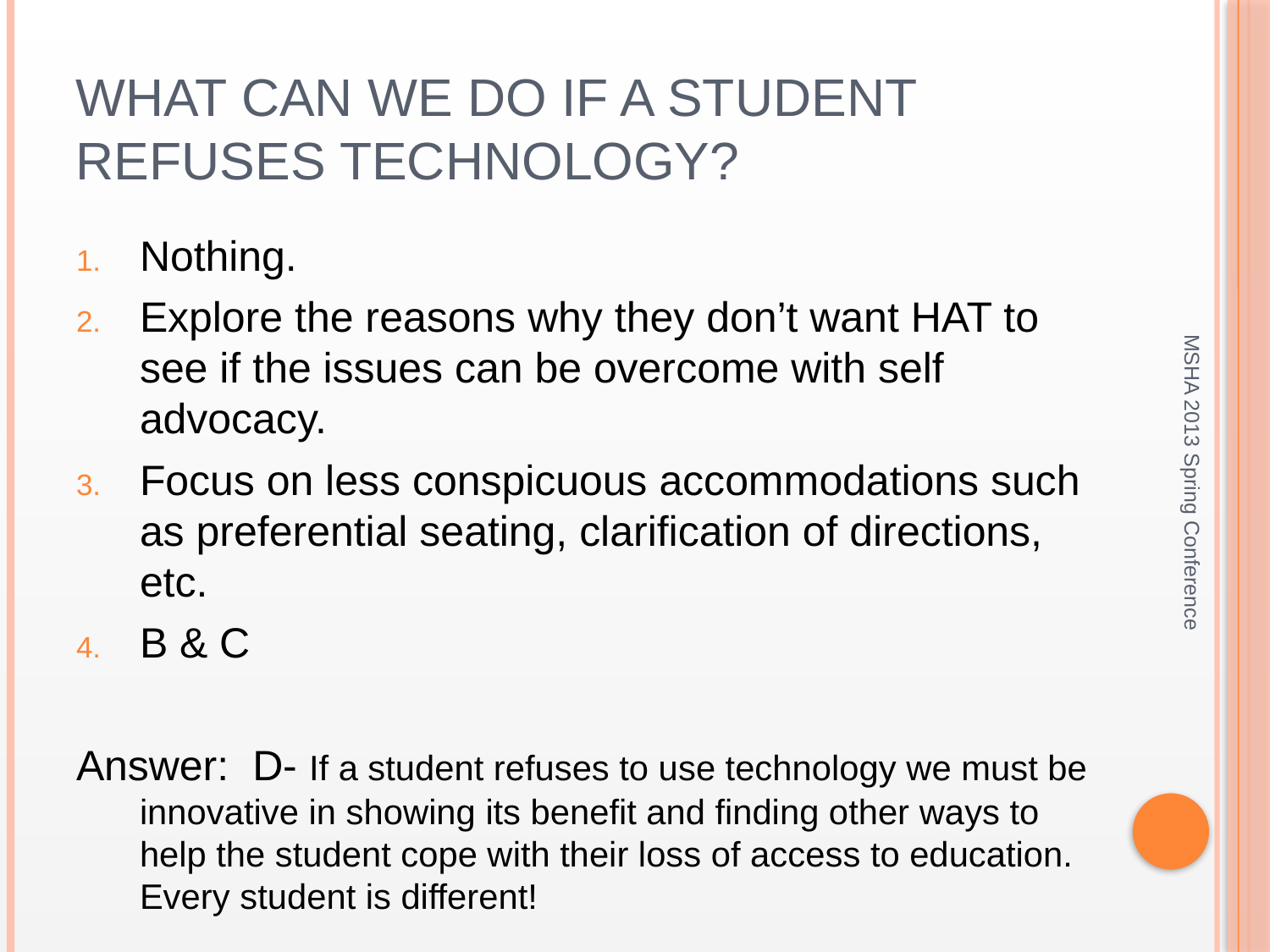

# What can we do if a student refuses technology?
Nothing.
Explore the reasons why they don’t want HAT to see if the issues can be overcome with self advocacy.
Focus on less conspicuous accommodations such as preferential seating, clarification of directions, etc.
B & C

Answer:  D- If a student refuses to use technology we must be innovative in showing its benefit and finding other ways to help the student cope with their loss of access to education. Every student is different!

MSHA 2013 Spring Conference